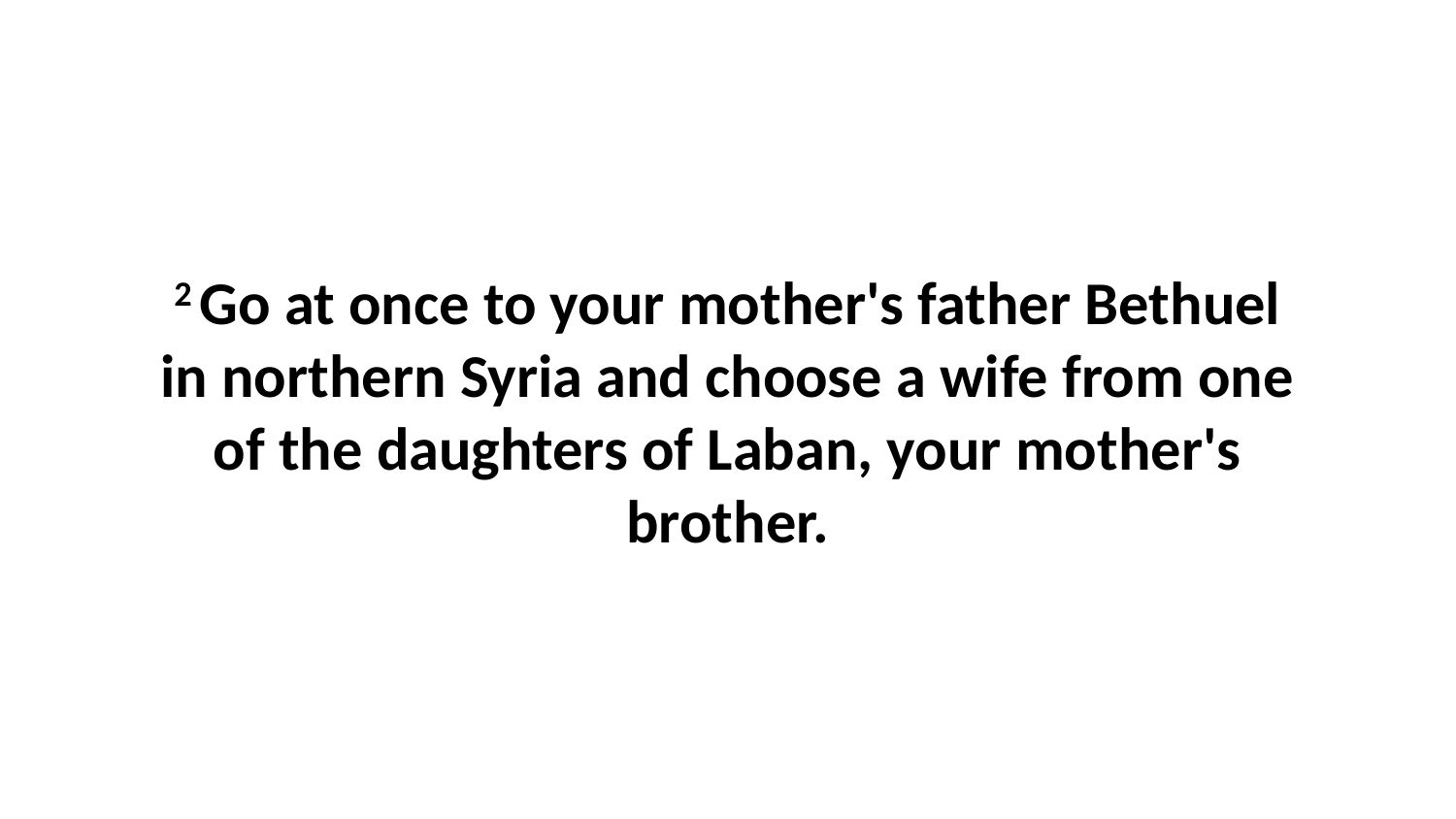

2 Go at once to your mother's father Bethuel in northern Syria and choose a wife from one of the daughters of Laban, your mother's brother.